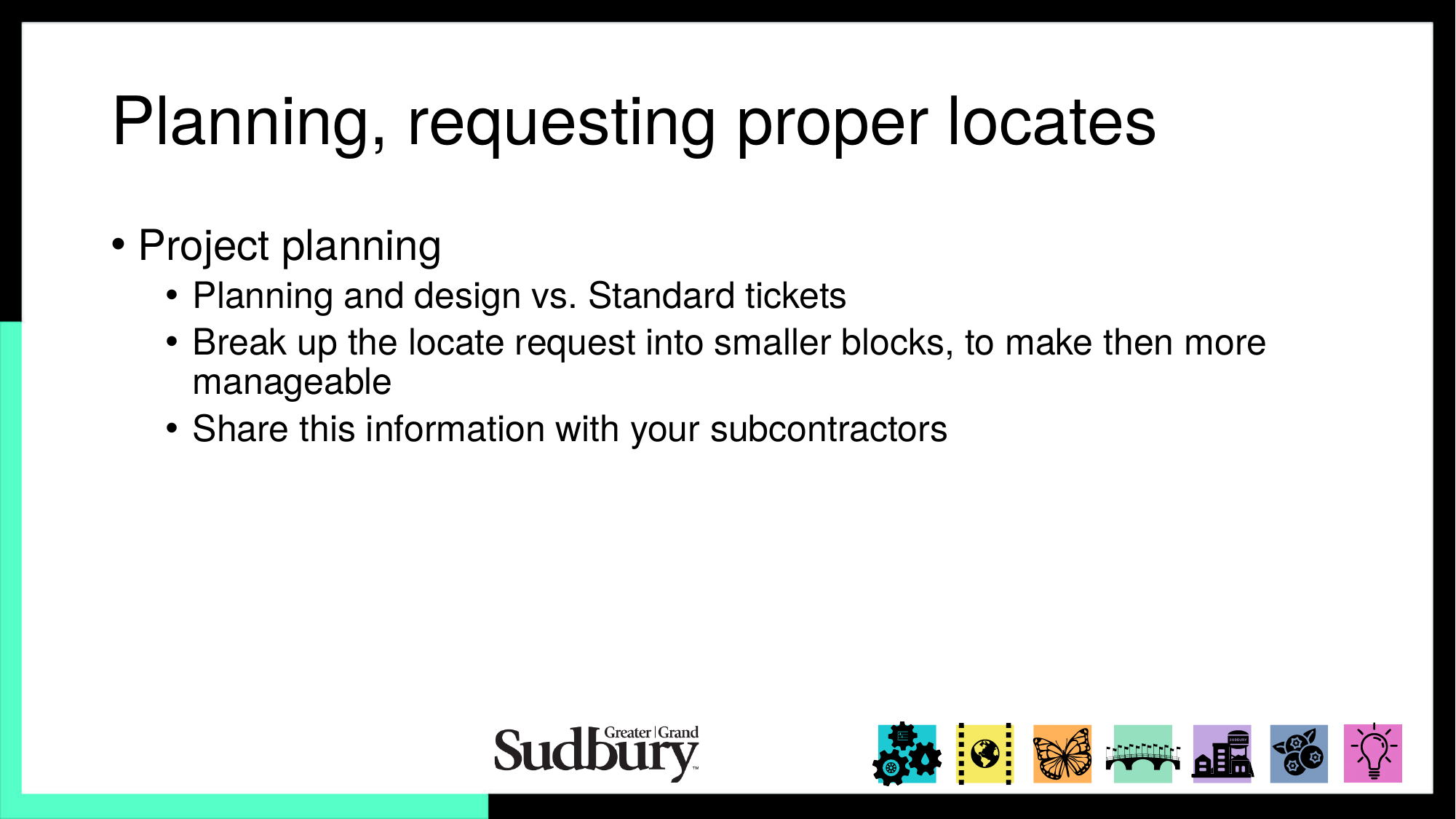

# Planning, requesting proper locates
Project planning
Planning and design vs. Standard tickets
Break up the locate request into smaller blocks, to make then more manageable
Share this information with your subcontractors